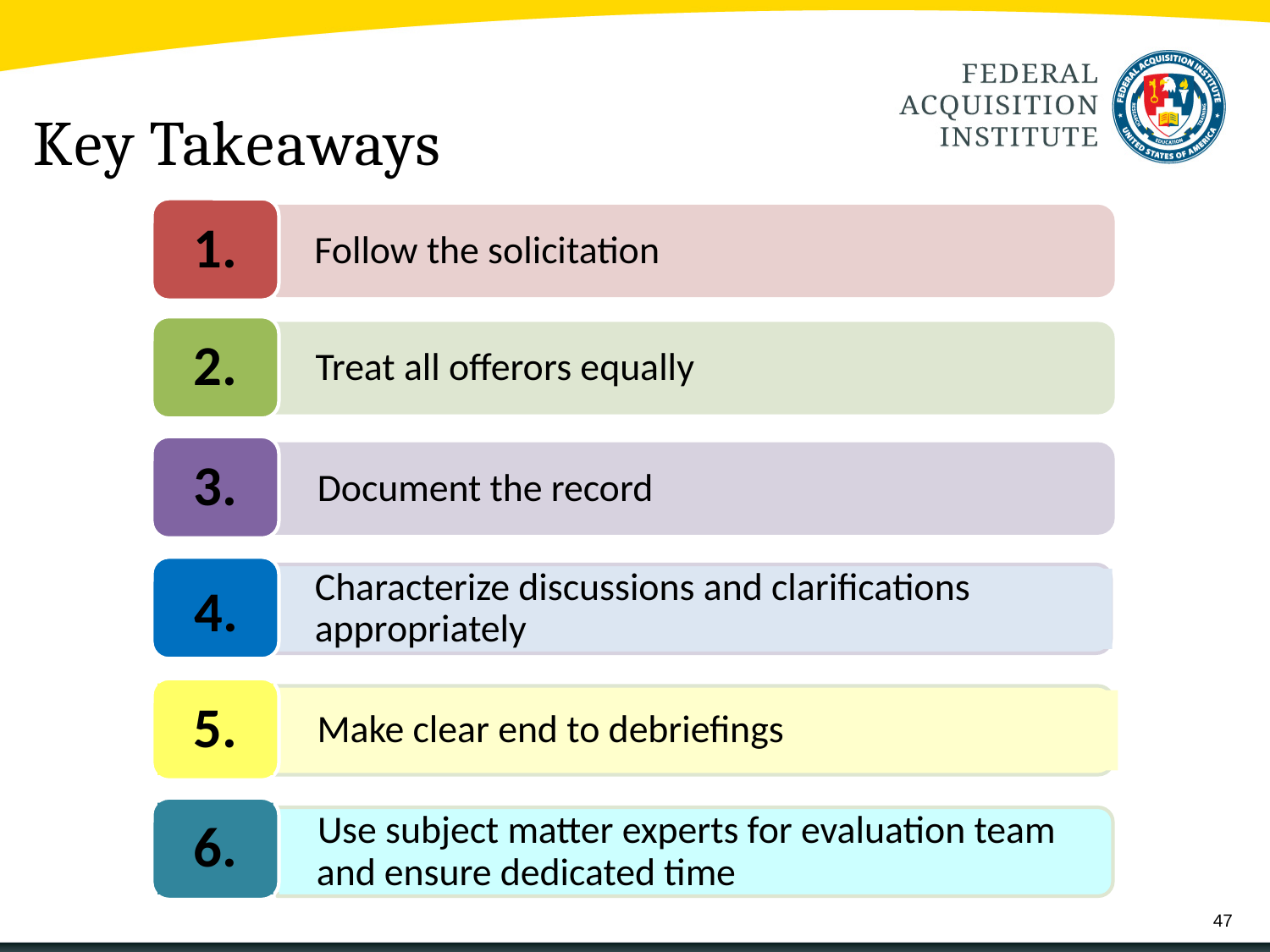

# Key Takeaways

1.

	Follow the solicitation

2.

	Treat all offerors equally

3.

	Document the record

4.

	 Characterize discussions and clarifications
	 appropriately

5.

  Make clear end to debriefings

6.

   Use subject matter experts for evaluation team and ensure dedicated time
47